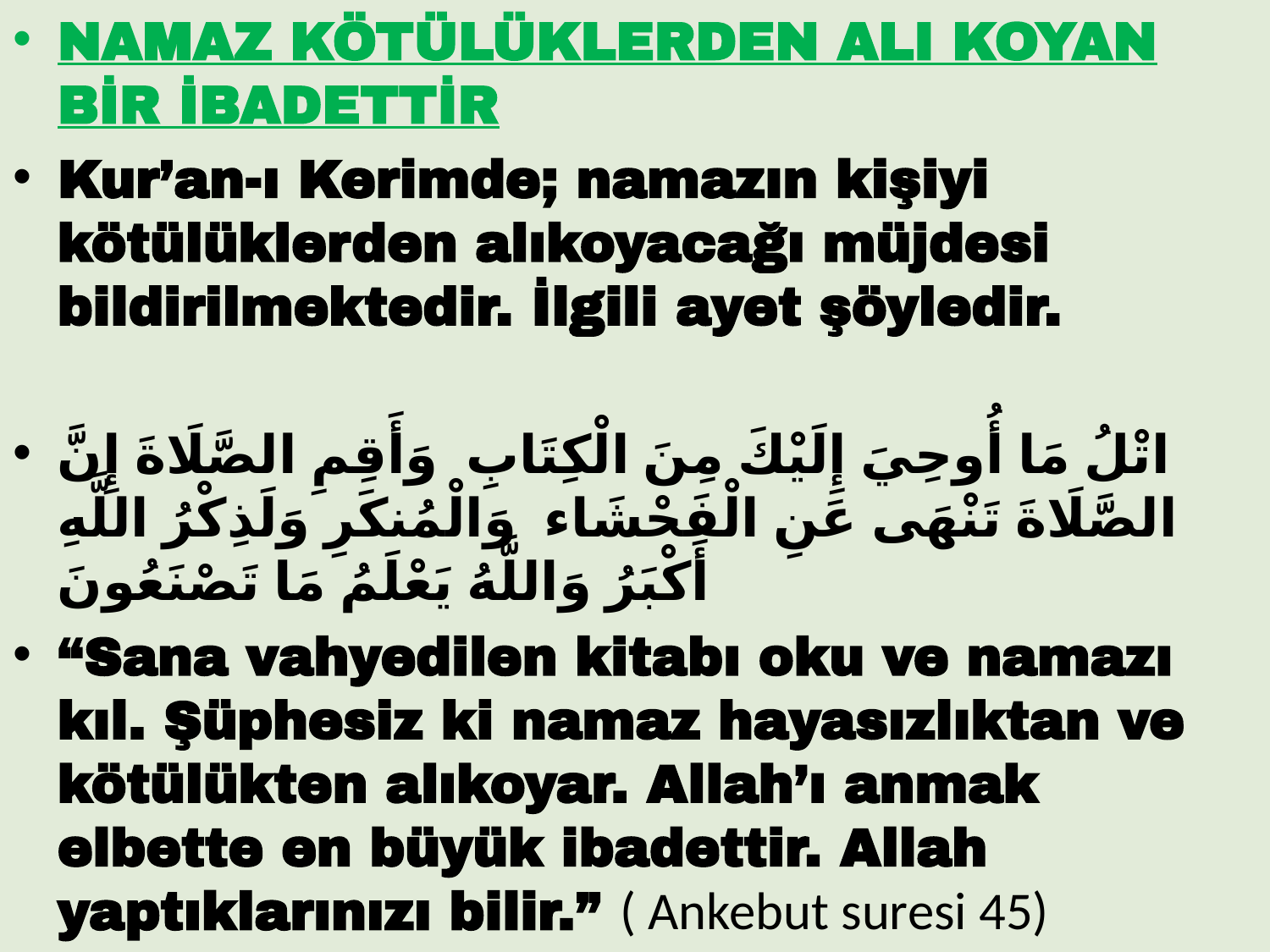

NAMAZ KÖTÜLÜKLERDEN ALI KOYAN BİR İBADETTİR
Kur’an-ı Kerimde; namazın kişiyi kötülüklerden alıkoyacağı müjdesi bildirilmektedir. İlgili ayet şöyledir.

اتْلُ مَا أُوحِيَ إِلَيْكَ مِنَ الْكِتَابِ  وَأَقِمِ الصَّلَاةَ إِنَّ الصَّلَاةَ تَنْهَى عَنِ الْفَحْشَاء  وَالْمُنكَرِ وَلَذِكْرُ اللَّهِ أَكْبَرُ وَاللَّهُ يَعْلَمُ مَا تَصْنَعُونَ
“Sana vahyedilen kitabı oku ve namazı kıl. Şüphesiz ki namaz hayasızlıktan ve kötülükten alıkoyar. Allah’ı anmak elbette en büyük ibadettir. Allah yaptıklarınızı bilir.” ( Ankebut suresi 45)